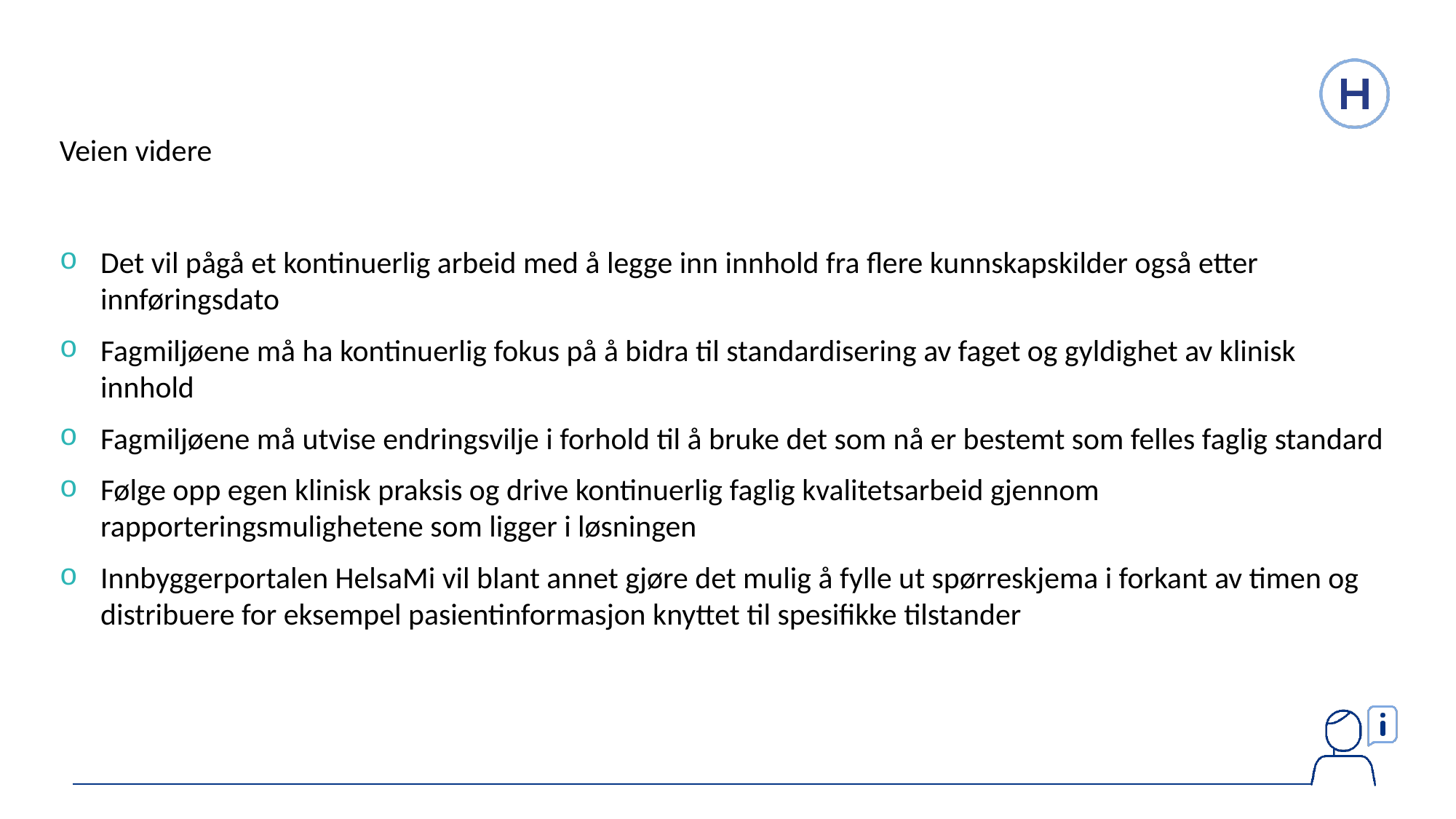

Veien videre

Det vil pågå et kontinuerlig arbeid med å legge inn innhold fra flere kunnskapskilder også etter innføringsdato
Fagmiljøene må ha kontinuerlig fokus på å bidra til standardisering av faget og gyldighet av klinisk innhold
Fagmiljøene må utvise endringsvilje i forhold til å bruke det som nå er bestemt som felles faglig standard
Følge opp egen klinisk praksis og drive kontinuerlig faglig kvalitetsarbeid gjennom rapporteringsmulighetene som ligger i løsningen
Innbyggerportalen HelsaMi vil blant annet gjøre det mulig å fylle ut spørreskjema i forkant av timen og distribuere for eksempel pasientinformasjon knyttet til spesifikke tilstander